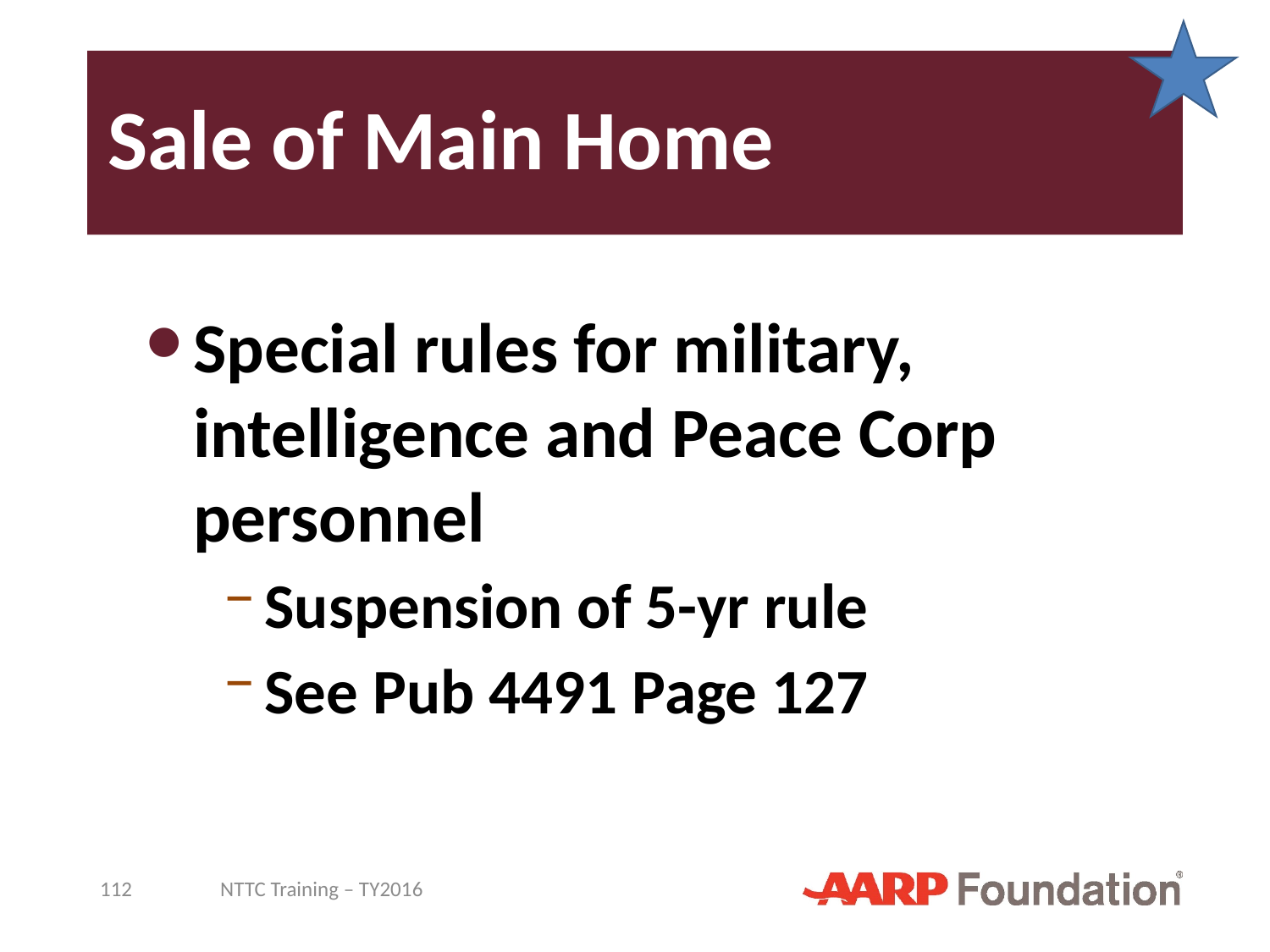

# Sale of Main Home
Special rules for military, intelligence and Peace Corp personnel
Suspension of 5-yr rule
See Pub 4491 Page 127
112
NTTC Training – TY2016